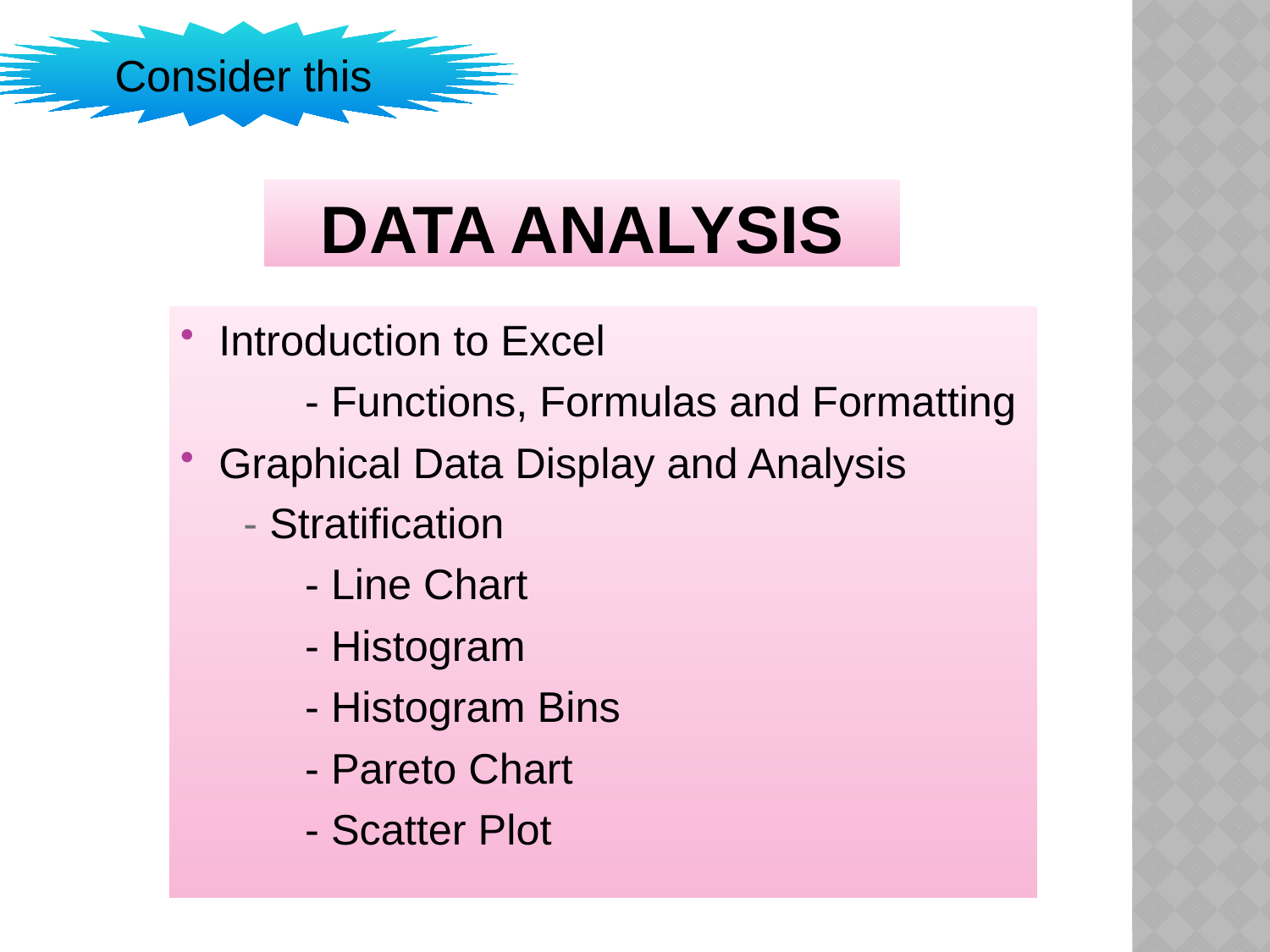

Consider this
# Data Analysis
Introduction to Excel
	- Functions, Formulas and Formatting
Graphical Data Display and Analysis
	- Stratification
	- Line Chart
	- Histogram
	- Histogram Bins
	- Pareto Chart
	- Scatter Plot